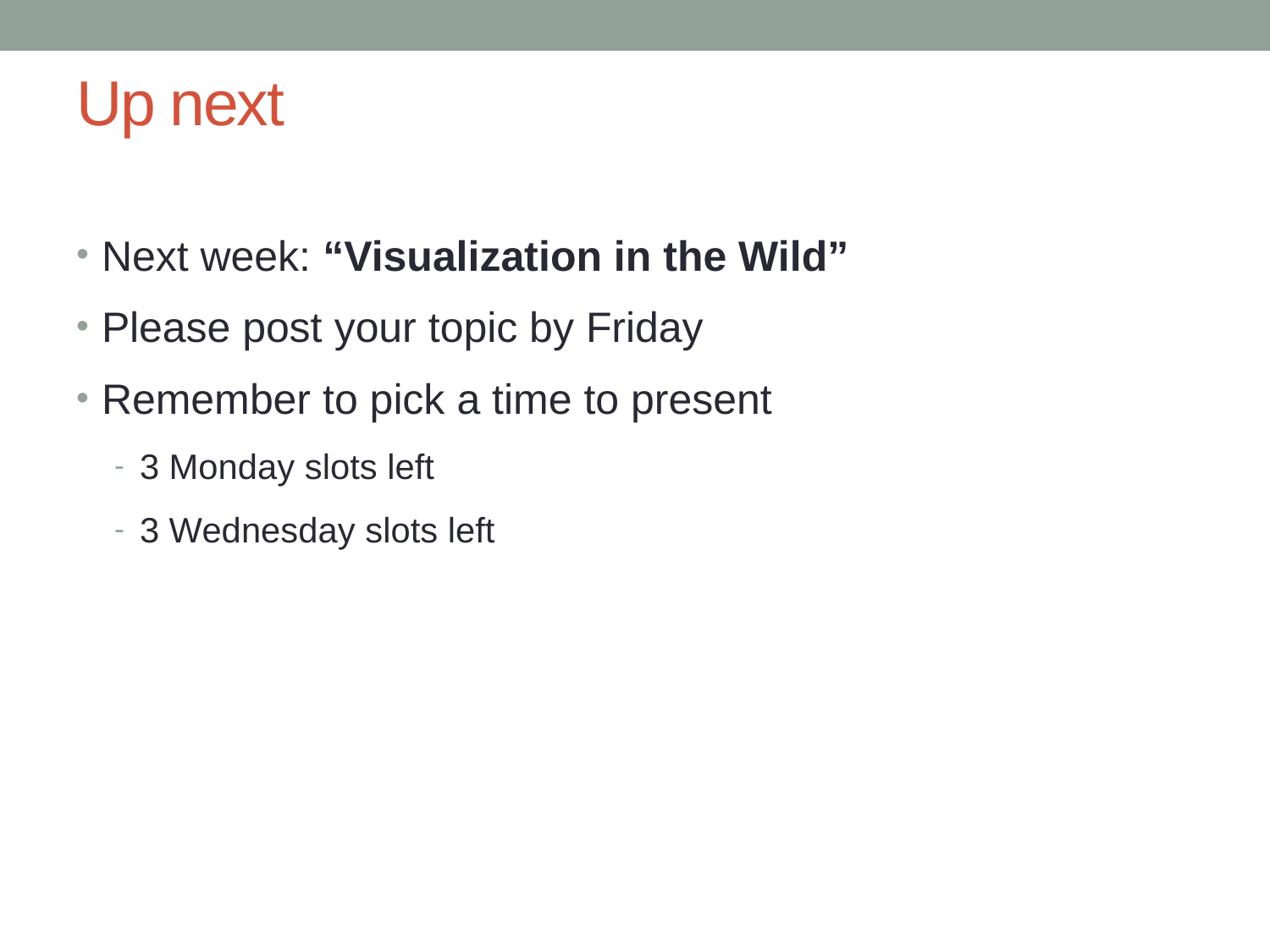

# Up next
Next week: “Visualization in the Wild”
Please post your topic by Friday
Remember to pick a time to present
3 Monday slots left
3 Wednesday slots left